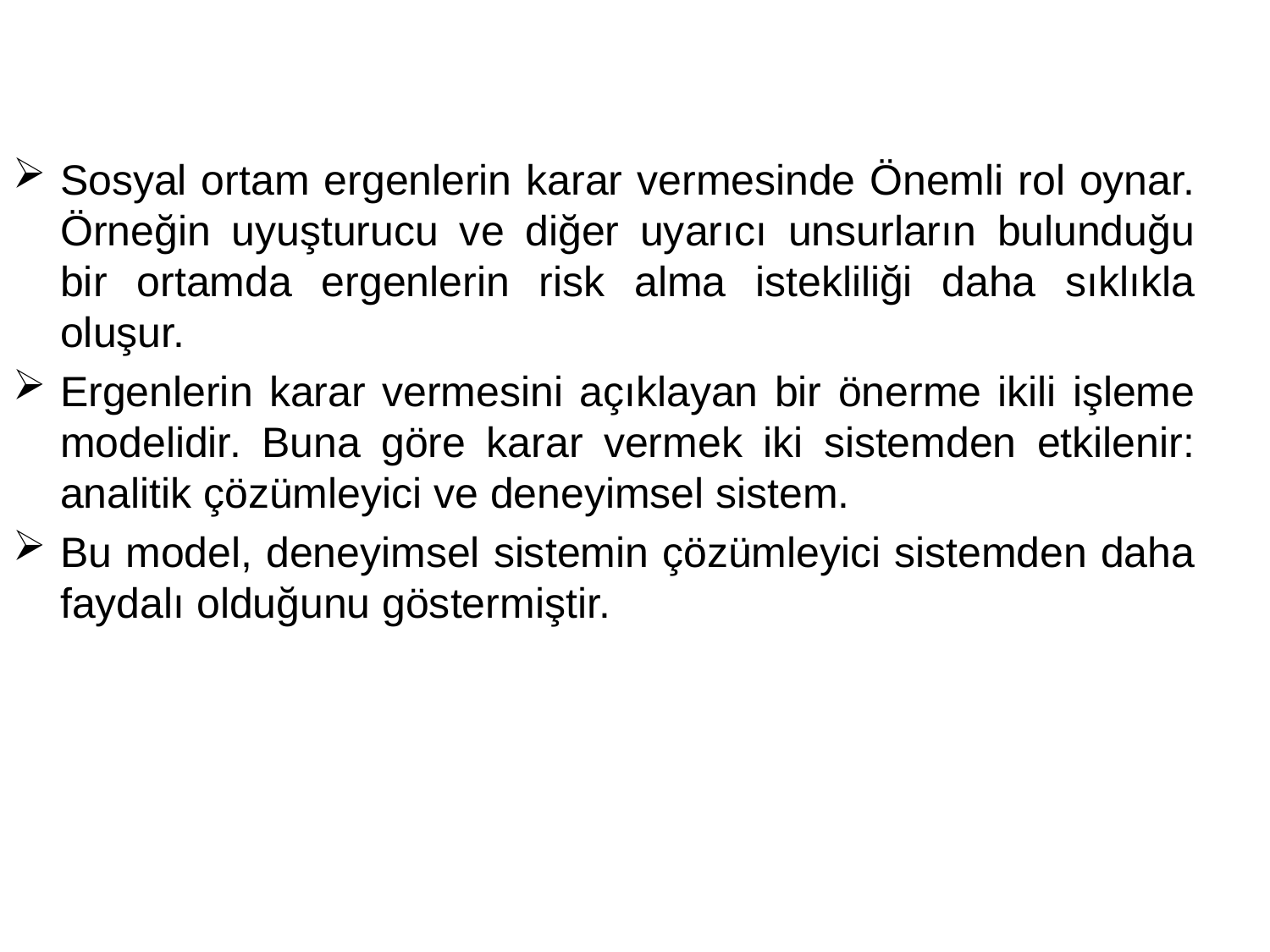

Sosyal ortam ergenlerin karar vermesinde Önemli rol oynar. Örneğin uyuşturucu ve diğer uyarıcı unsurların bulunduğu bir ortamda ergenlerin risk alma istekliliği daha sıklıkla oluşur.
Ergenlerin karar vermesini açıklayan bir önerme ikili işleme modelidir. Buna göre karar vermek iki sistemden etkilenir: analitik çözümleyici ve deneyimsel sistem.
Bu model, deneyimsel sistemin çözümleyici sistemden daha faydalı olduğunu göstermiştir.